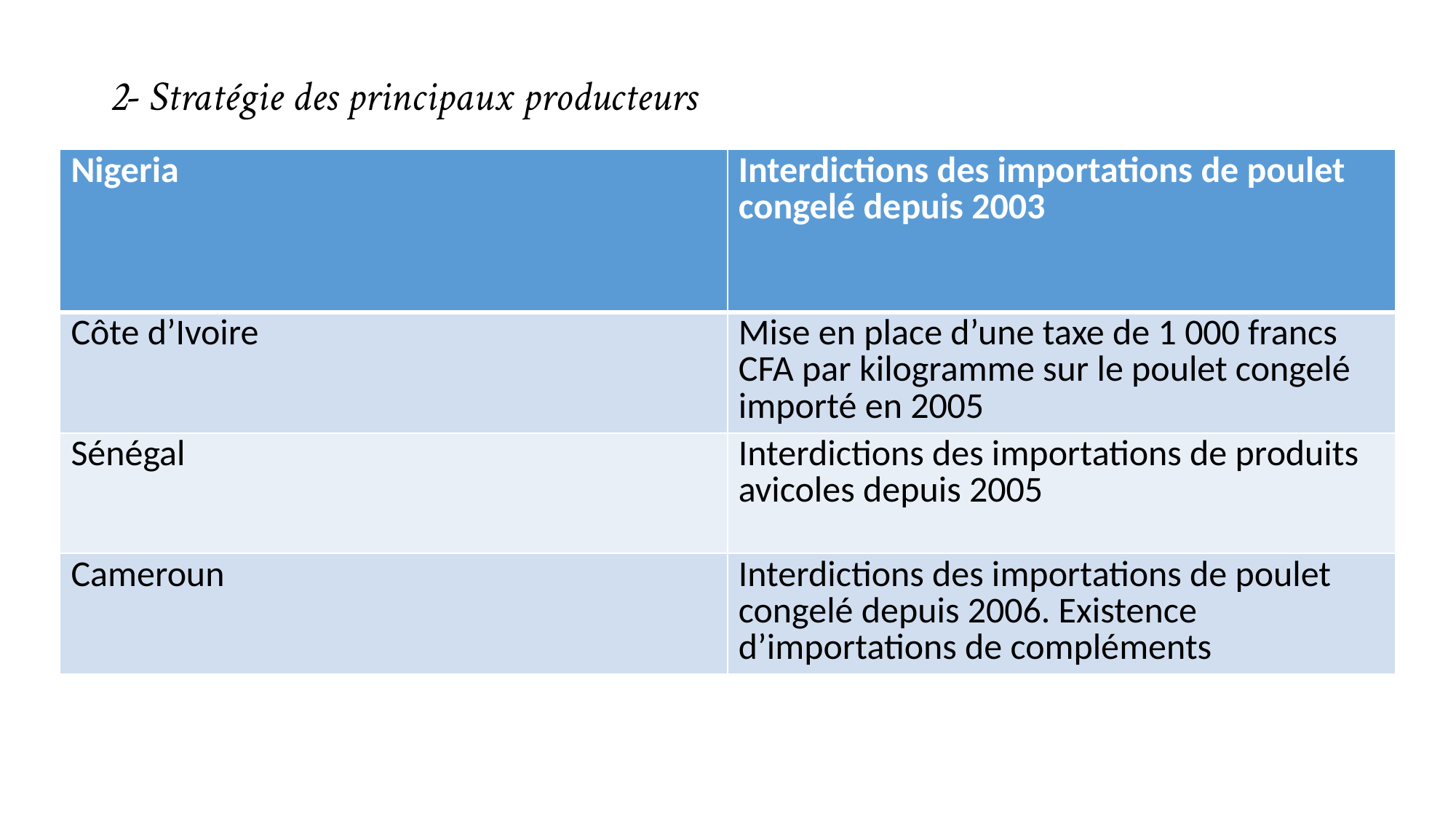

# 2- Stratégie des principaux producteurs
| Nigeria | Interdictions des importations de poulet congelé depuis 2003 |
| --- | --- |
| Côte d’Ivoire | Mise en place d’une taxe de 1 000 francs CFA par kilogramme sur le poulet congelé importé en 2005 |
| Sénégal | Interdictions des importations de produits avicoles depuis 2005 |
| Cameroun | Interdictions des importations de poulet congelé depuis 2006. Existence d’importations de compléments |